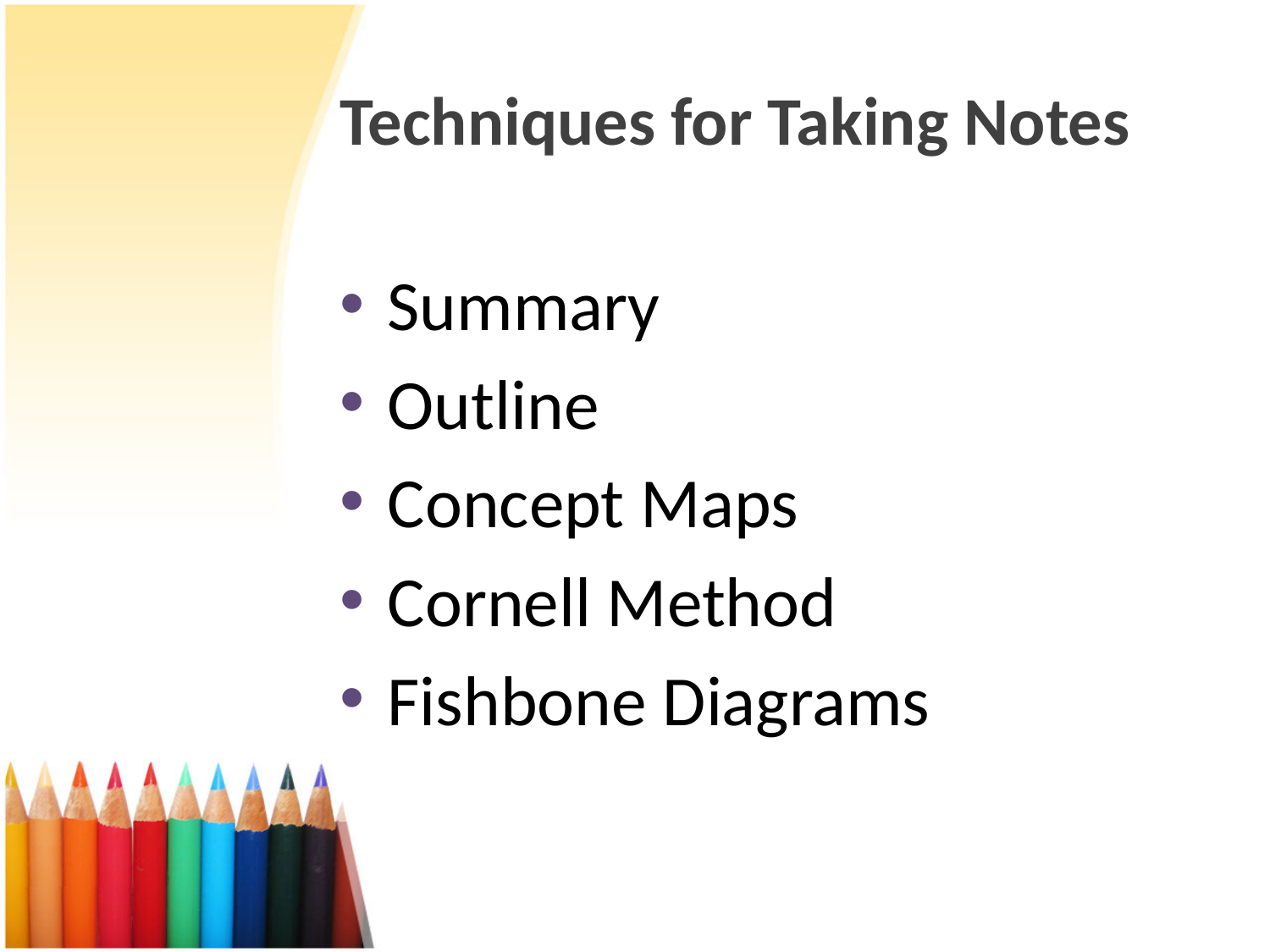

# Techniques for Taking Notes
Summary
Outline
Concept Maps
Cornell Method
Fishbone Diagrams